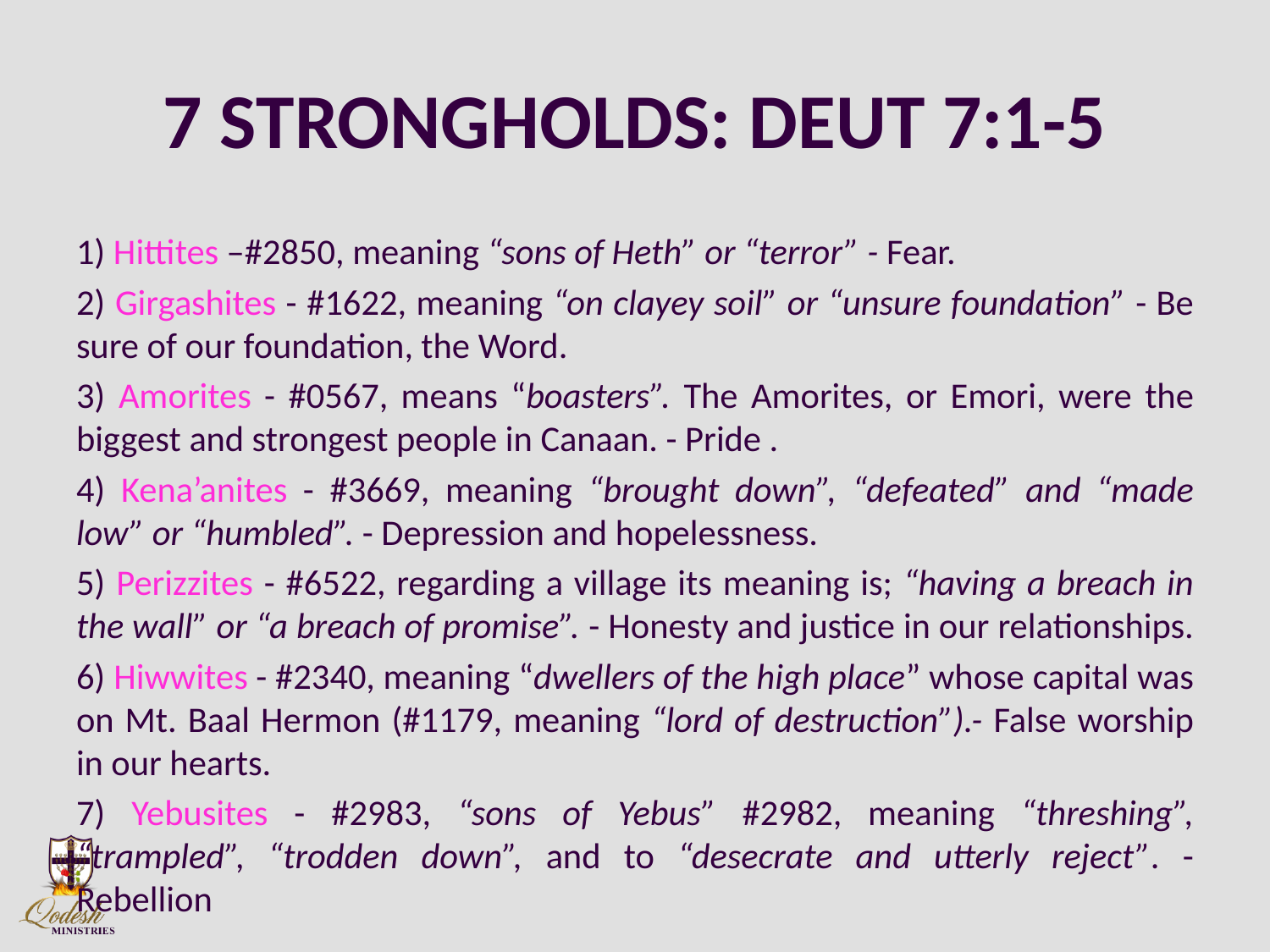

# 7 STRONGHOLDS: DEUT 7:1-5
1) Hittites –#2850, meaning “sons of Heth” or “terror” - Fear.
2) Girgashites - #1622, meaning “on clayey soil” or “unsure foundation” - Be sure of our foundation, the Word.
3) Amorites - #0567, means “boasters”. The Amorites, or Emori, were the biggest and strongest people in Canaan. - Pride .
4) Kena’anites - #3669, meaning “brought down”, “defeated” and “made low” or “humbled”. - Depression and hopelessness.
5) Perizzites - #6522, regarding a village its meaning is; “having a breach in the wall” or “a breach of promise”. - Honesty and justice in our relationships.
6) Hiwwites - #2340, meaning “dwellers of the high place” whose capital was on Mt. Baal Hermon (#1179, meaning “lord of destruction”).- False worship in our hearts.
7) Yebusites - #2983, “sons of Yebus” #2982, meaning “threshing”, “trampled”, “trodden down”, and to “desecrate and utterly reject”. - Rebellion